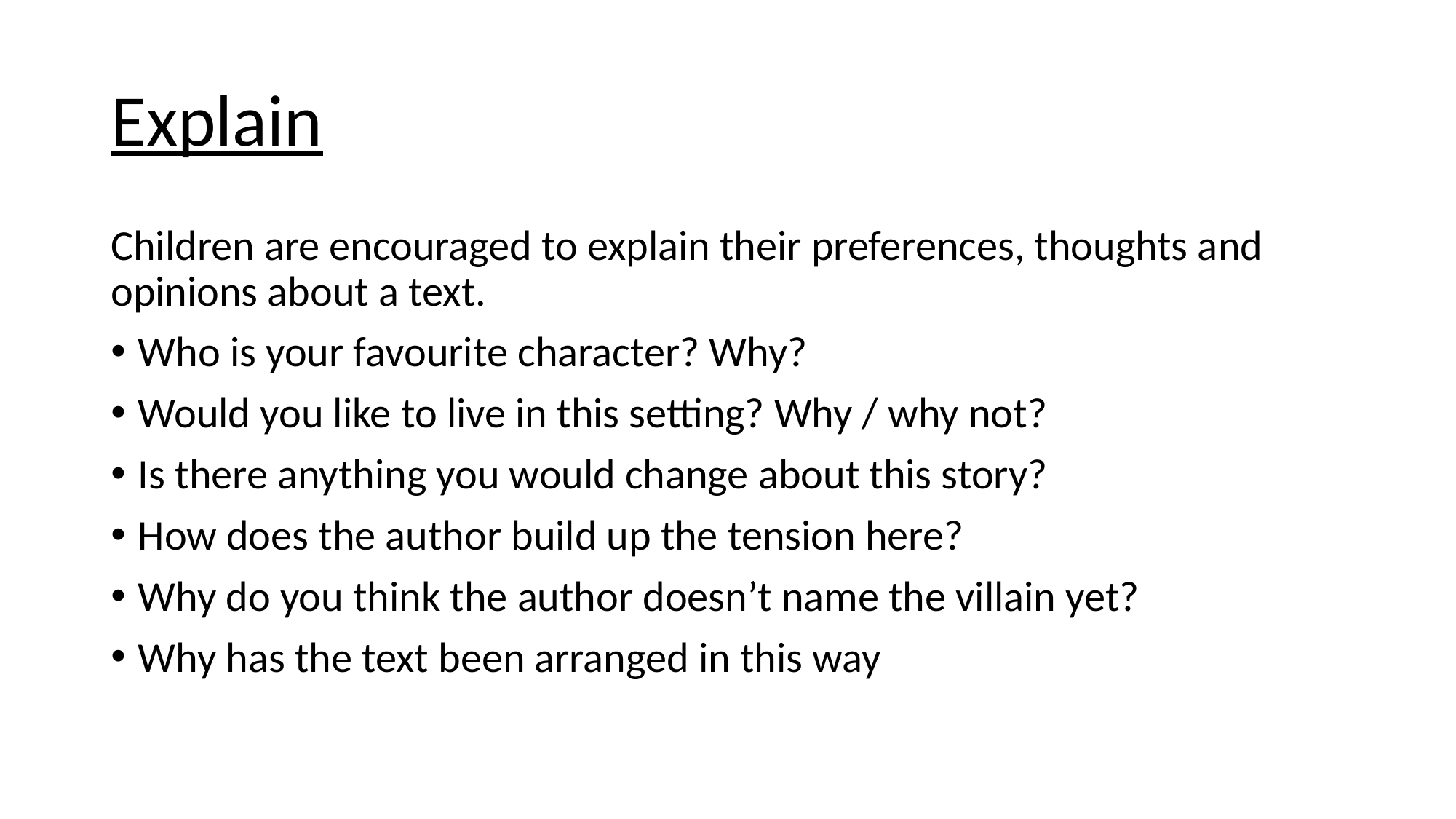

# Explain
Children are encouraged to explain their preferences, thoughts and opinions about a text.
Who is your favourite character? Why?
Would you like to live in this setting? Why / why not?
Is there anything you would change about this story?
How does the author build up the tension here?
Why do you think the author doesn’t name the villain yet?
Why has the text been arranged in this way